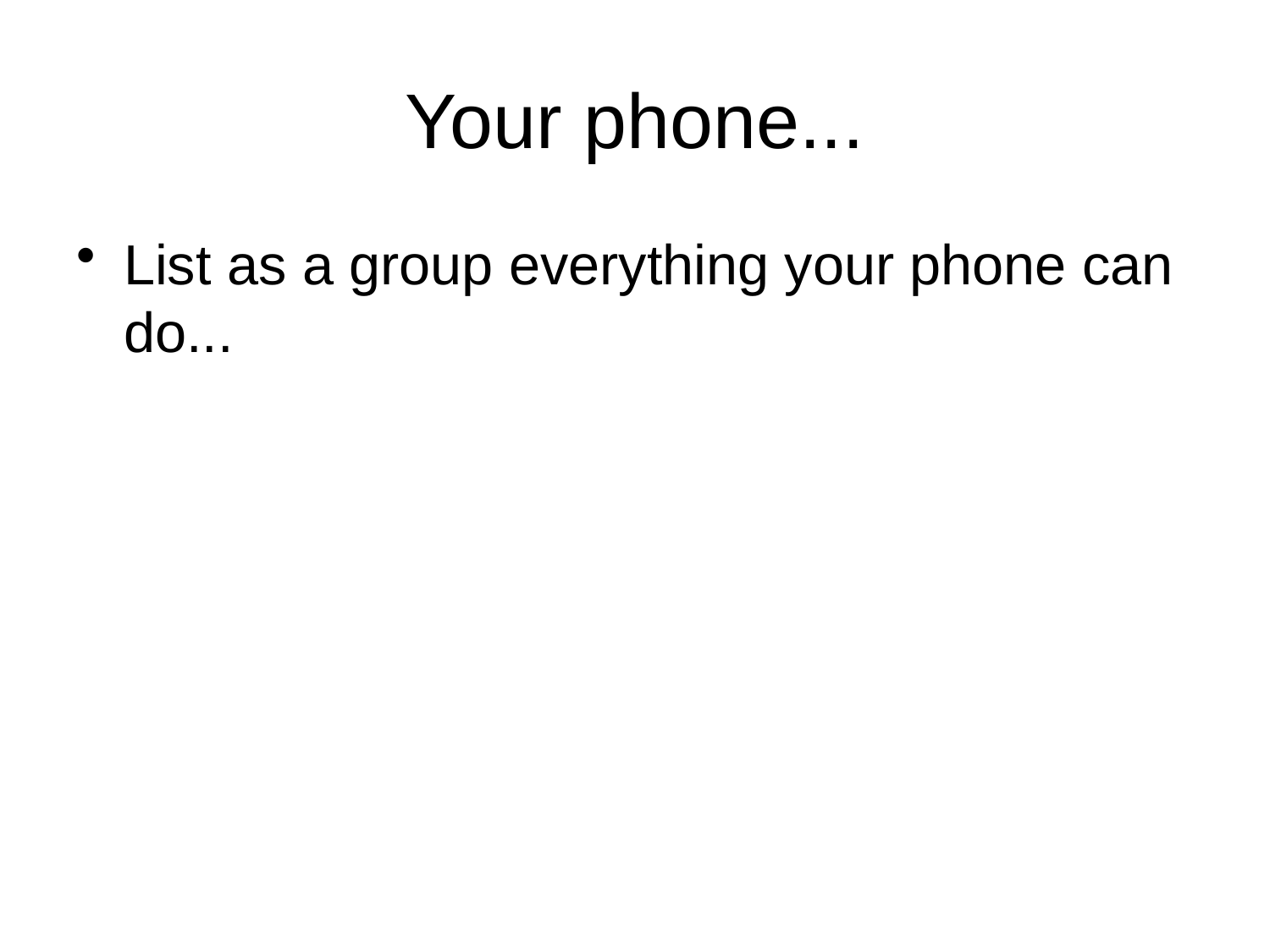

# Your phone...
List as a group everything your phone can do...